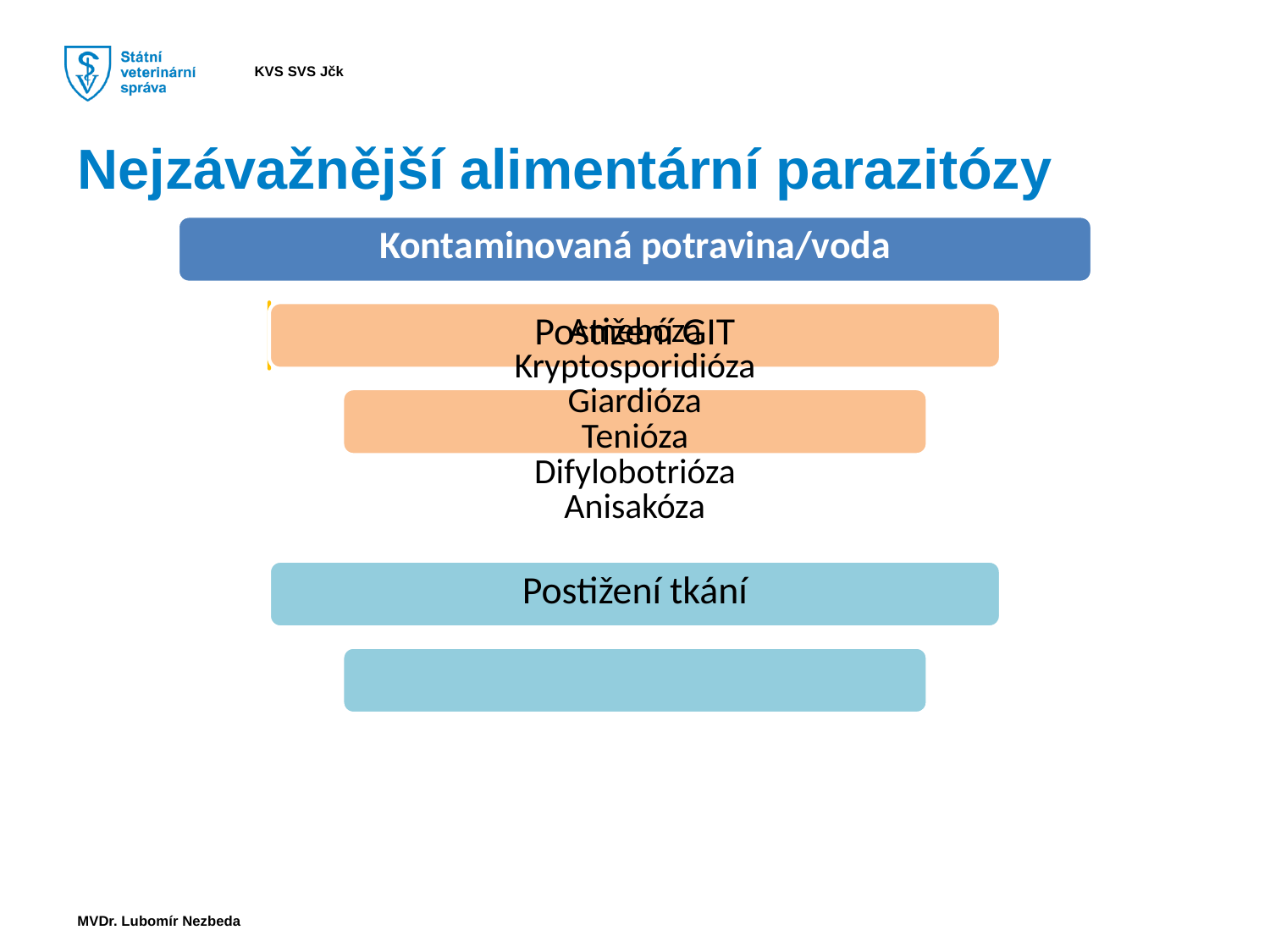

Nejzávažnější alimentární parazitózy
Kontaminovaná potravina/voda
Postižení GIT
Amebóza
Kryptosporidióza
Giardióza
Tenióza
Difylobotrióza
Anisakóza
Postižení tkání